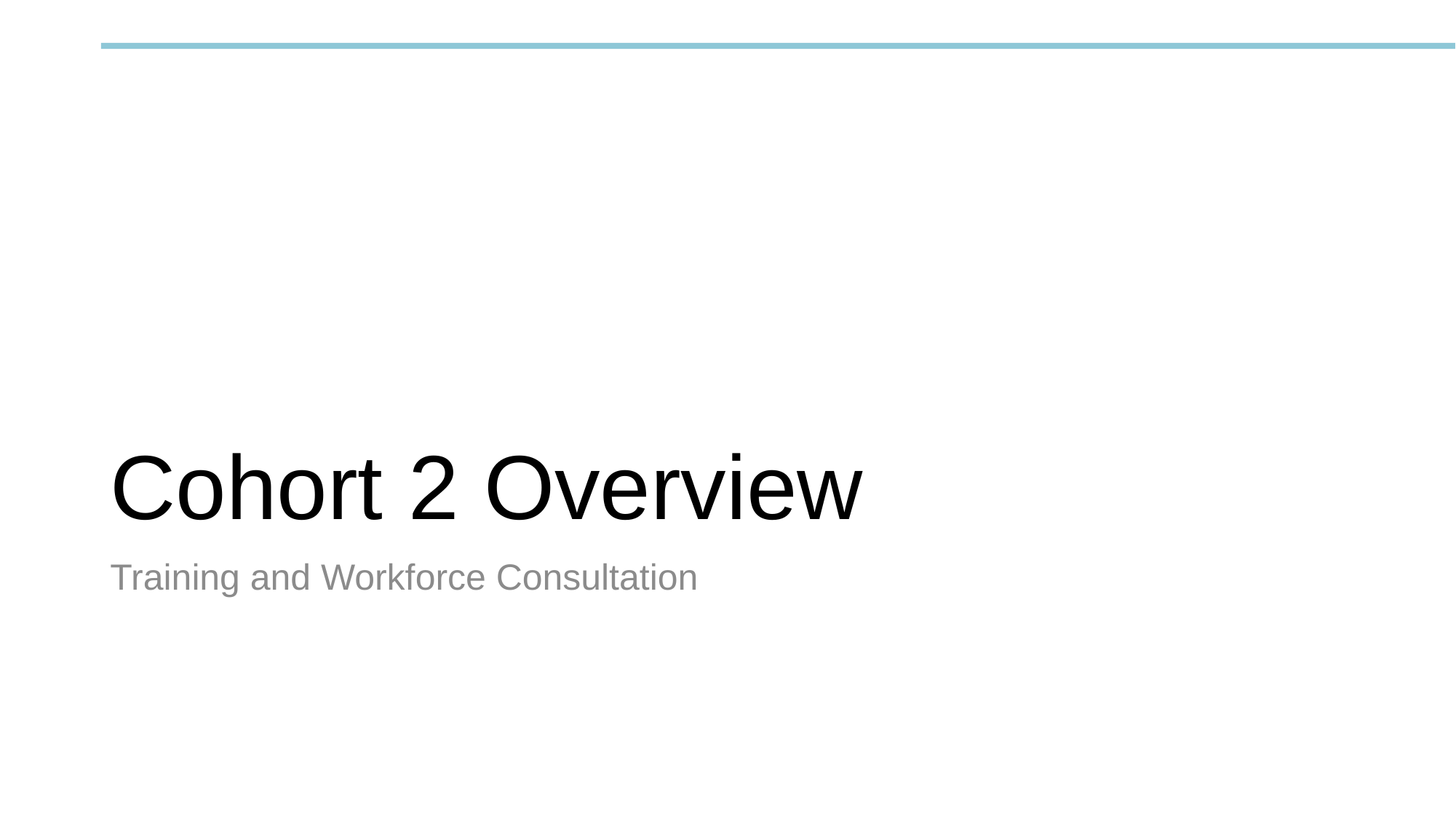

# Cohort 2 Overview
Training and Workforce Consultation